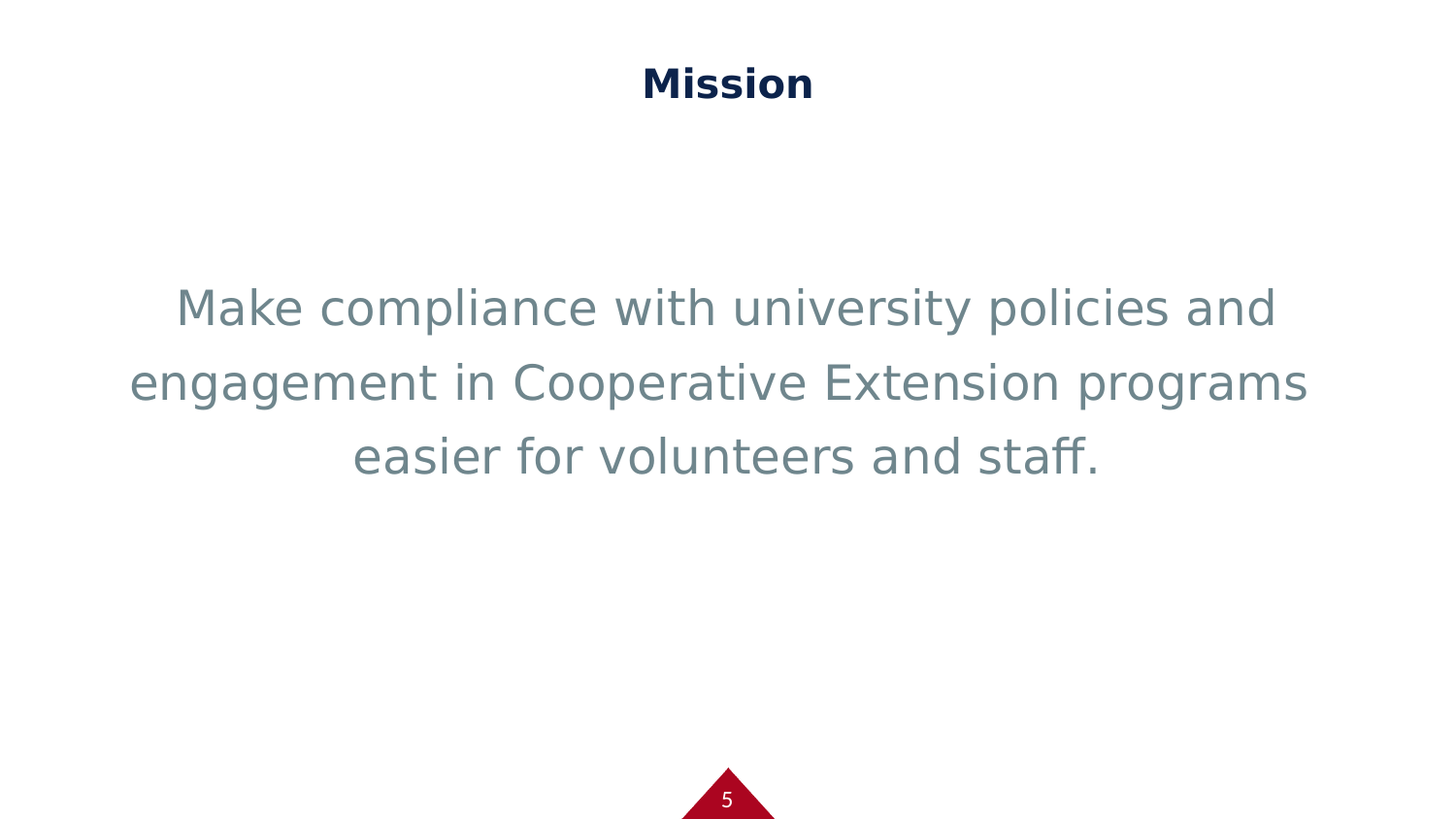

# Mission

Make compliance with university policies and
engagement in Cooperative Extension programs
easier for volunteers and staff.
5